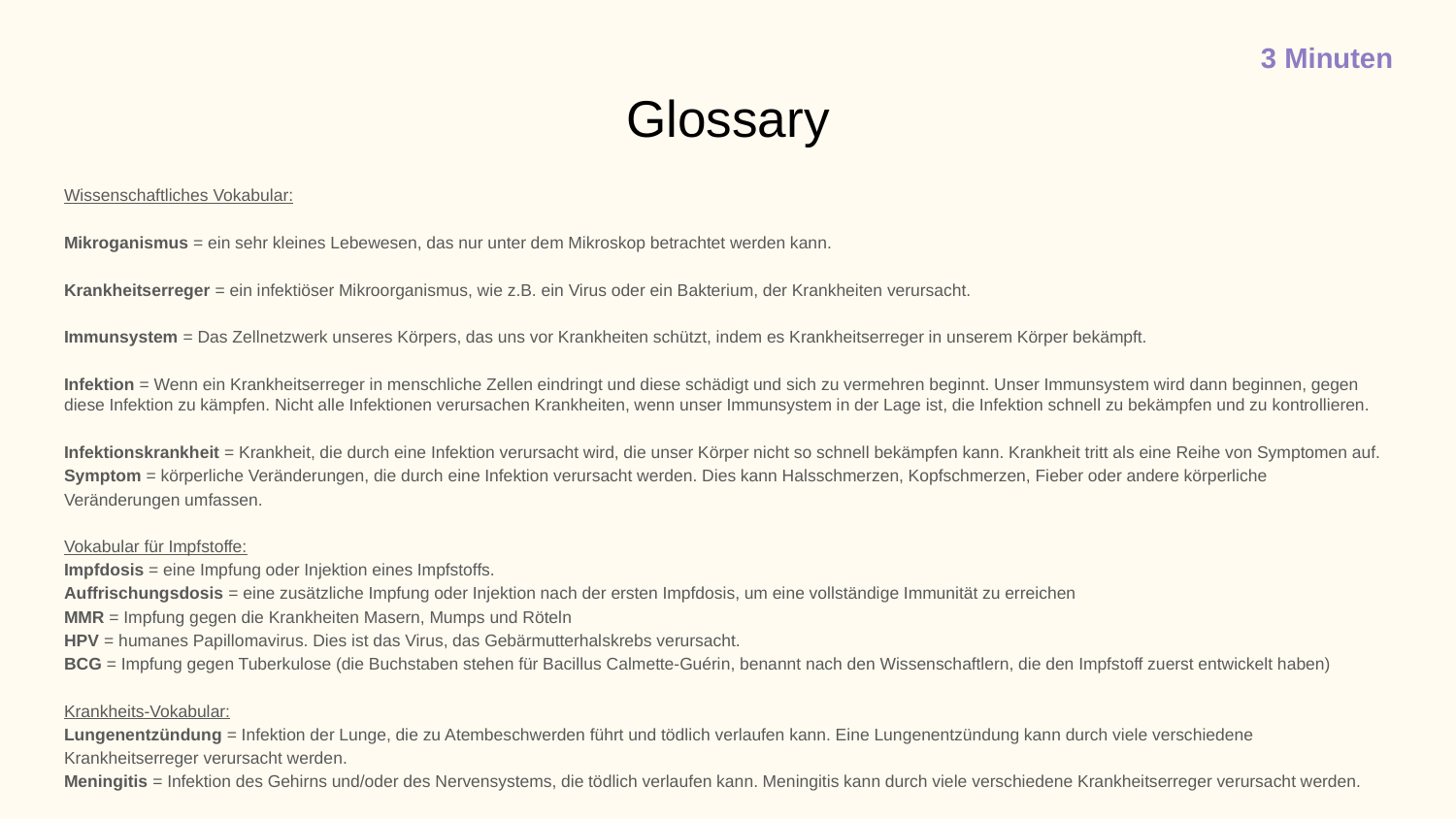

3 Minuten
# Glossary
Wissenschaftliches Vokabular:
Mikroganismus = ein sehr kleines Lebewesen, das nur unter dem Mikroskop betrachtet werden kann.
Krankheitserreger = ein infektiöser Mikroorganismus, wie z.B. ein Virus oder ein Bakterium, der Krankheiten verursacht.
Immunsystem = Das Zellnetzwerk unseres Körpers, das uns vor Krankheiten schützt, indem es Krankheitserreger in unserem Körper bekämpft.
Infektion = Wenn ein Krankheitserreger in menschliche Zellen eindringt und diese schädigt und sich zu vermehren beginnt. Unser Immunsystem wird dann beginnen, gegen diese Infektion zu kämpfen. Nicht alle Infektionen verursachen Krankheiten, wenn unser Immunsystem in der Lage ist, die Infektion schnell zu bekämpfen und zu kontrollieren.
Infektionskrankheit = Krankheit, die durch eine Infektion verursacht wird, die unser Körper nicht so schnell bekämpfen kann. Krankheit tritt als eine Reihe von Symptomen auf.
Symptom = körperliche Veränderungen, die durch eine Infektion verursacht werden. Dies kann Halsschmerzen, Kopfschmerzen, Fieber oder andere körperliche Veränderungen umfassen.

Vokabular für Impfstoffe:
Impfdosis = eine Impfung oder Injektion eines Impfstoffs.
Auffrischungsdosis = eine zusätzliche Impfung oder Injektion nach der ersten Impfdosis, um eine vollständige Immunität zu erreichen
MMR = Impfung gegen die Krankheiten Masern, Mumps und Röteln
HPV = humanes Papillomavirus. Dies ist das Virus, das Gebärmutterhalskrebs verursacht.
BCG = Impfung gegen Tuberkulose (die Buchstaben stehen für Bacillus Calmette-Guérin, benannt nach den Wissenschaftlern, die den Impfstoff zuerst entwickelt haben)

Krankheits-Vokabular:
Lungenentzündung = Infektion der Lunge, die zu Atembeschwerden führt und tödlich verlaufen kann. Eine Lungenentzündung kann durch viele verschiedene Krankheitserreger verursacht werden.
Meningitis = Infektion des Gehirns und/oder des Nervensystems, die tödlich verlaufen kann. Meningitis kann durch viele verschiedene Krankheitserreger verursacht werden.